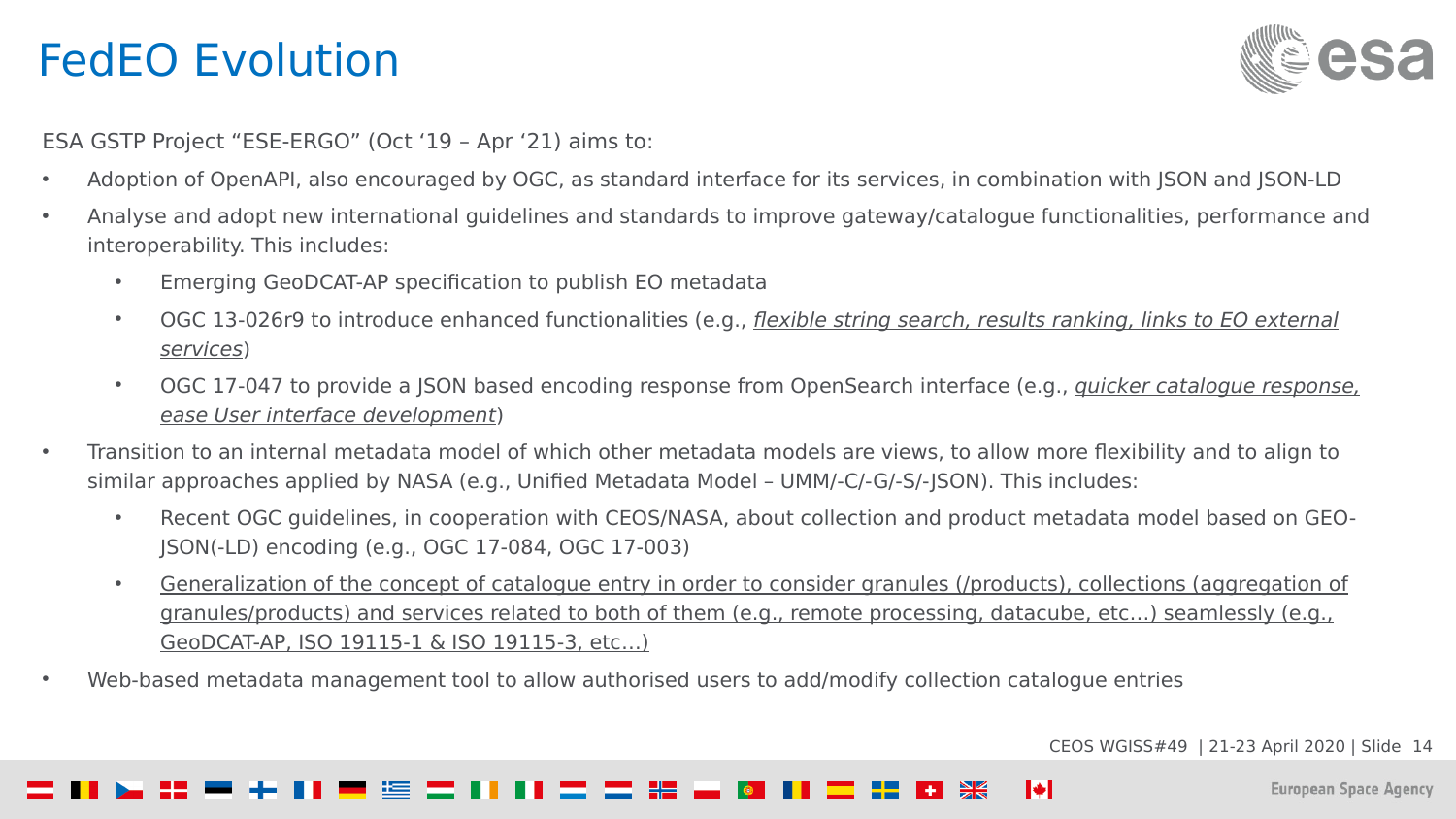

# FedEO Evolution
ESA GSTP Project “ESE-ERGO” (Oct ‘19 – Apr ‘21) aims to:
Adoption of OpenAPI, also encouraged by OGC, as standard interface for its services, in combination with JSON and JSON-LD
Analyse and adopt new international guidelines and standards to improve gateway/catalogue functionalities, performance and interoperability. This includes:
Emerging GeoDCAT-AP specification to publish EO metadata
OGC 13-026r9 to introduce enhanced functionalities (e.g., flexible string search, results ranking, links to EO external services)
OGC 17-047 to provide a JSON based encoding response from OpenSearch interface (e.g., quicker catalogue response, ease User interface development)
Transition to an internal metadata model of which other metadata models are views, to allow more flexibility and to align to similar approaches applied by NASA (e.g., Unified Metadata Model – UMM/-C/-G/-S/-JSON). This includes:
Recent OGC guidelines, in cooperation with CEOS/NASA, about collection and product metadata model based on GEO-JSON(-LD) encoding (e.g., OGC 17-084, OGC 17-003)
Generalization of the concept of catalogue entry in order to consider granules (/products), collections (aggregation of granules/products) and services related to both of them (e.g., remote processing, datacube, etc…) seamlessly (e.g., GeoDCAT-AP, ISO 19115-1 & ISO 19115-3, etc…)
Web-based metadata management tool to allow authorised users to add/modify collection catalogue entries